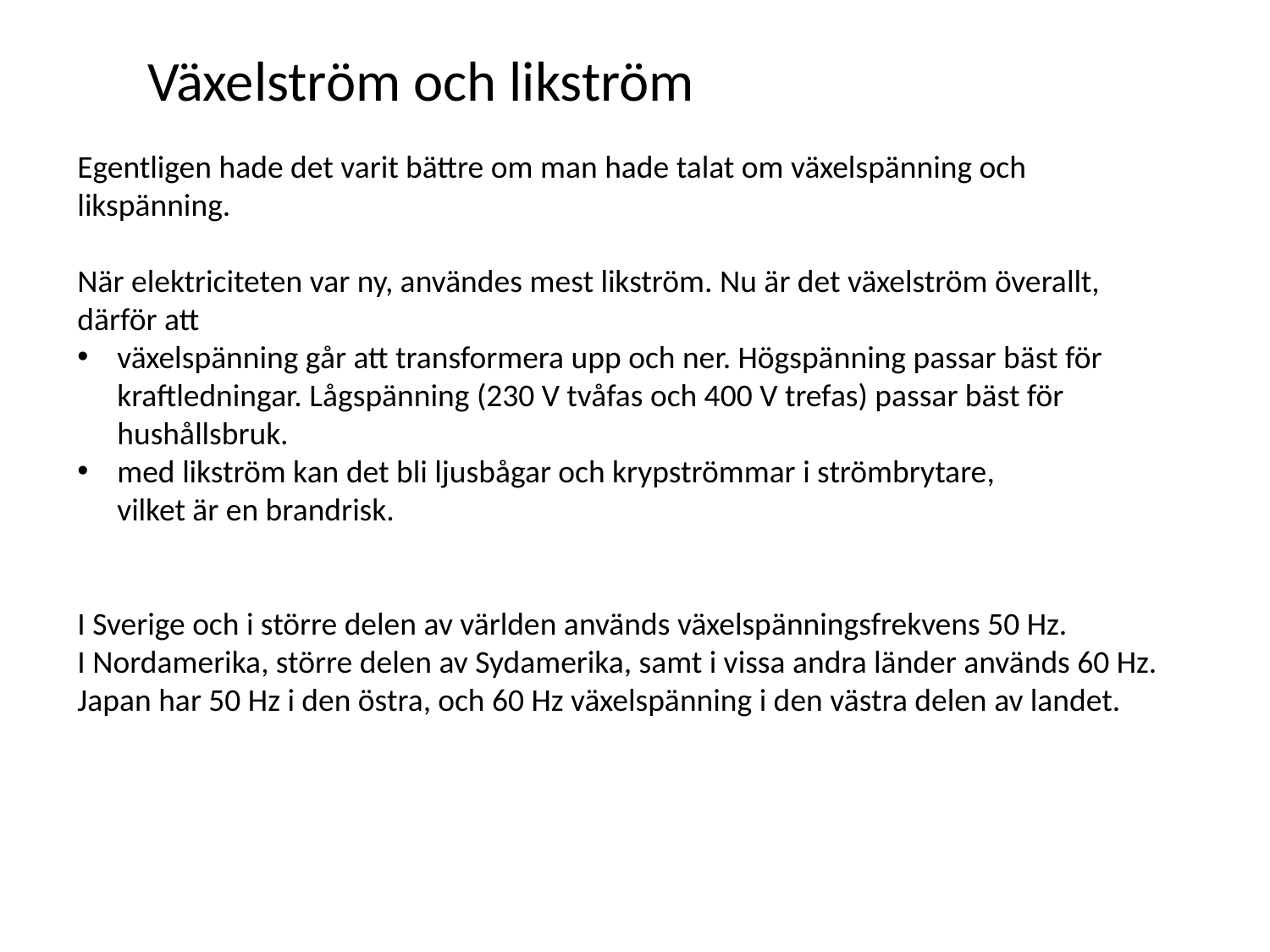

Växelström och likström
Egentligen hade det varit bättre om man hade talat om växelspänning och
likspänning.

När elektriciteten var ny, användes mest likström. Nu är det växelström överallt,
därför att
växelspänning går att transformera upp och ner. Högspänning passar bäst för
kraftledningar. Lågspänning (230 V tvåfas och 400 V trefas) passar bäst för hushållsbruk.
med likström kan det bli ljusbågar och krypströmmar i strömbrytare,
vilket är en brandrisk.

I Sverige och i större delen av världen används växelspänningsfrekvens 50 Hz.
I Nordamerika, större delen av Sydamerika, samt i vissa andra länder används 60 Hz.
Japan har 50 Hz i den östra, och 60 Hz växelspänning i den västra delen av landet.